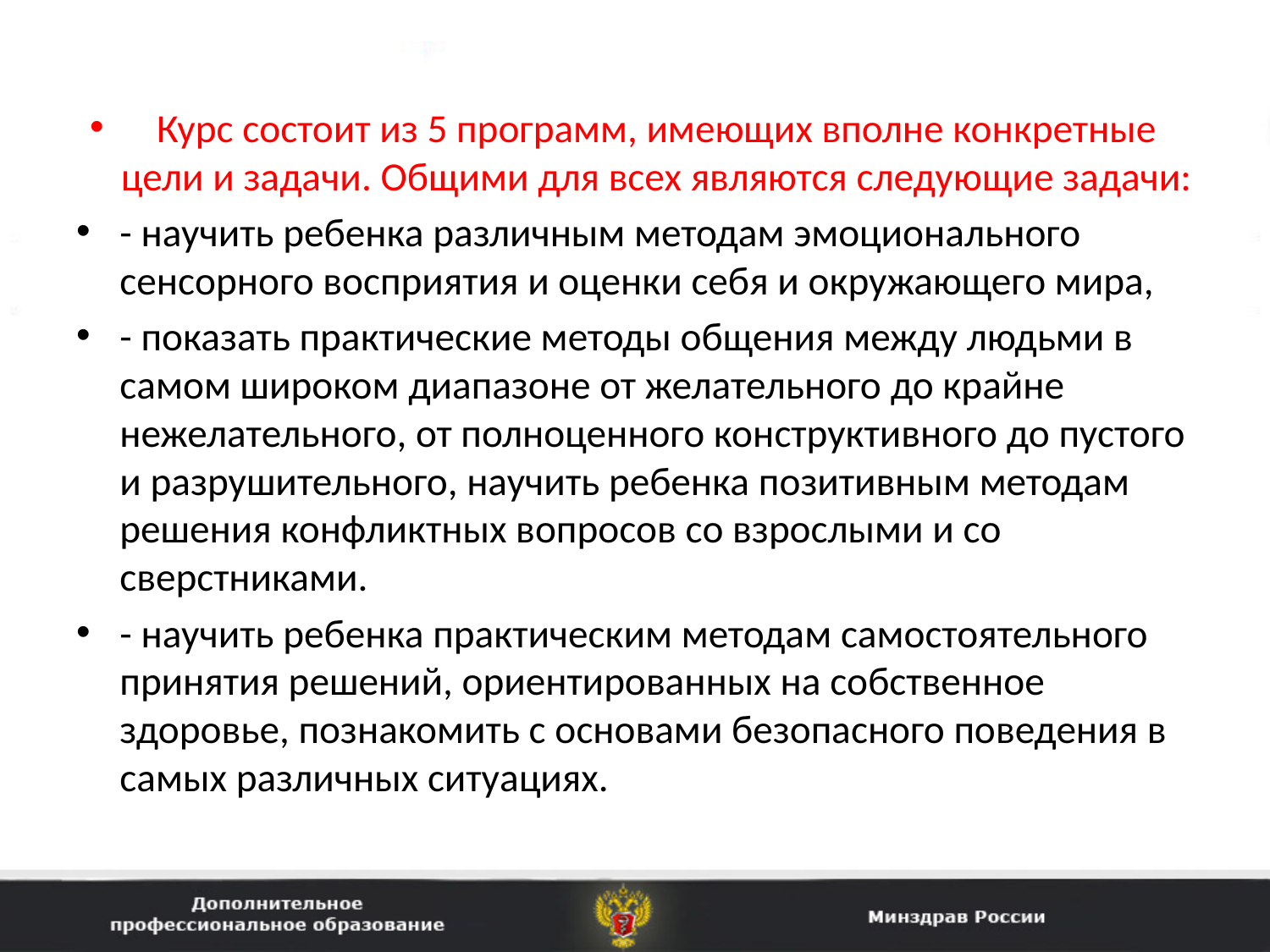

Курс состоит из 5 программ, имеющих вполне конкретные цели и задачи. Общими для всех являются следующие задачи:
- научить ребенка различным методам эмоционального сенсорного восприятия и оценки себя и окружающего мира,
- показать практические методы общения между людьми в самом широком диапазоне от желательного до крайне нежелательного, от полноценного конструктивного до пустого и разрушительного, научить ребенка позитивным методам решения конфликтных вопросов со взрослыми и со сверстниками.
- научить ребенка практическим методам самостоятельного принятия решений, ориентированных на собственное здоровье, познакомить с основами безопасного поведения в самых различных ситуациях.